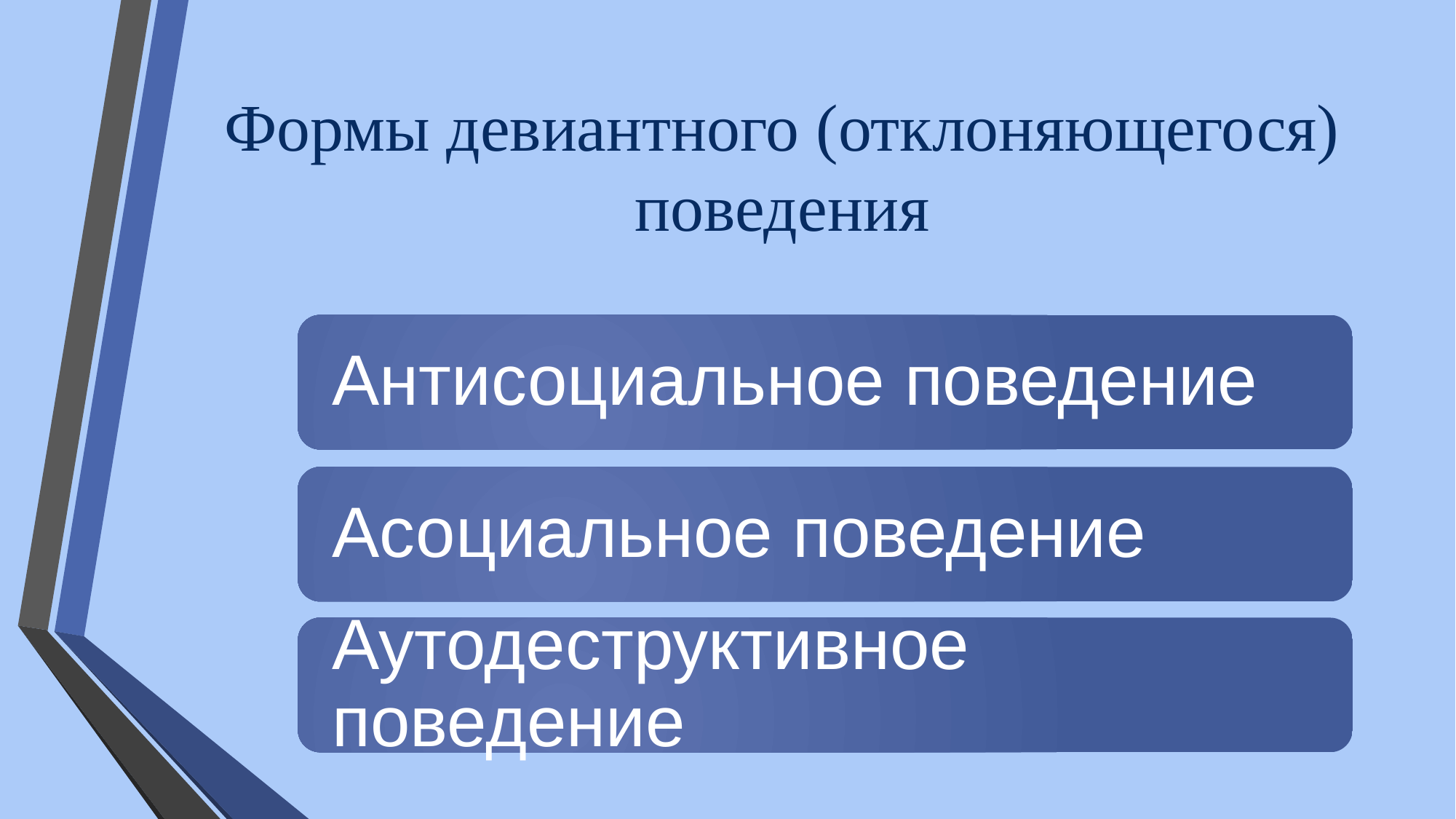

# Формы девиантного (отклоняющегося) поведения
Антисоциальное поведение
Асоциальное поведение
Аутодеструктивное поведение